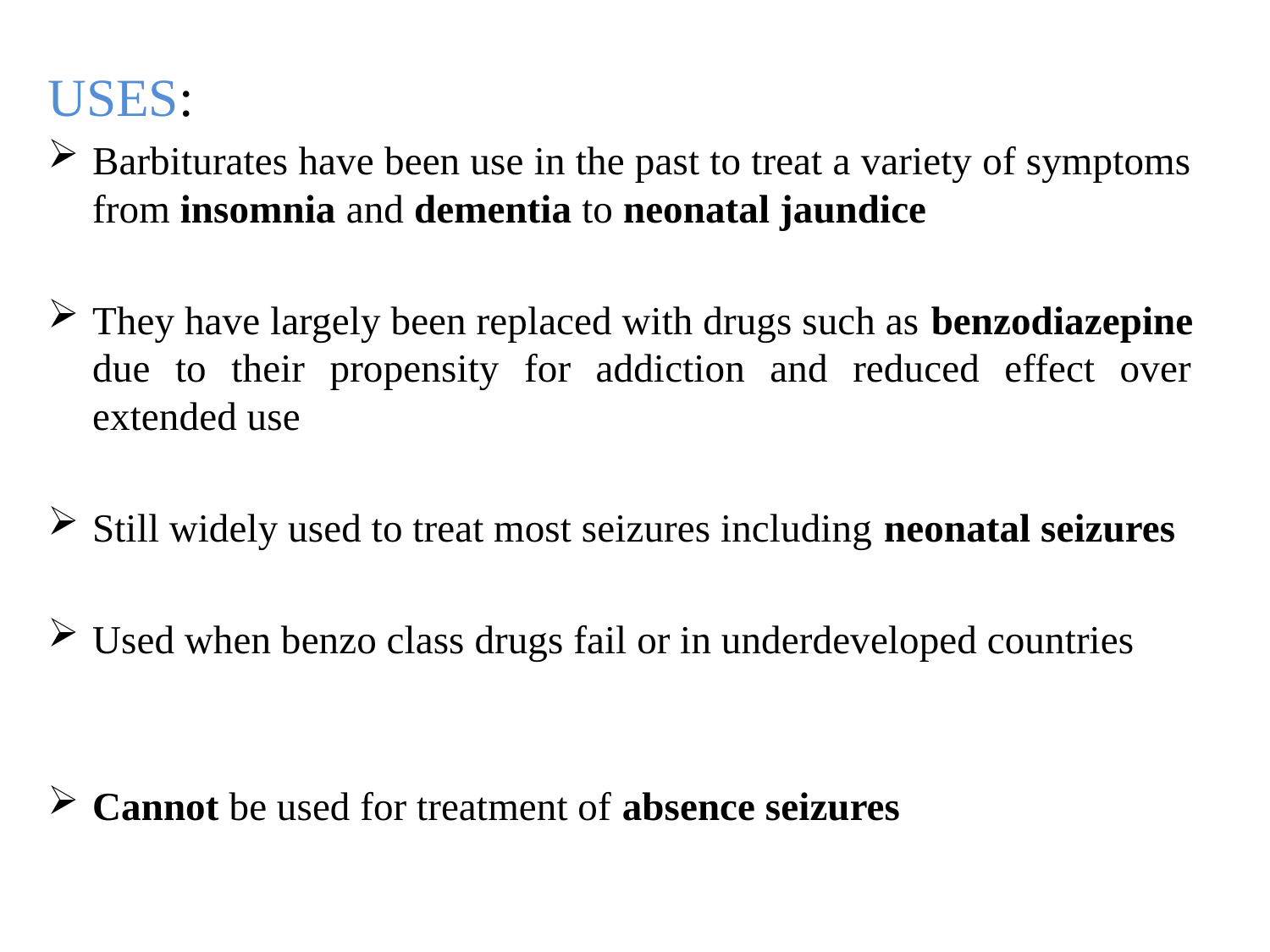

USES:
Barbiturates have been use in the past to treat a variety of symptoms from insomnia and dementia to neonatal jaundice

They have largely been replaced with drugs such as benzodiazepine due to their propensity for addiction and reduced effect over extended use

Still widely used to treat most seizures including neonatal seizures

Used when benzo class drugs fail or in underdeveloped countries

Cannot be used for treatment of absence seizures